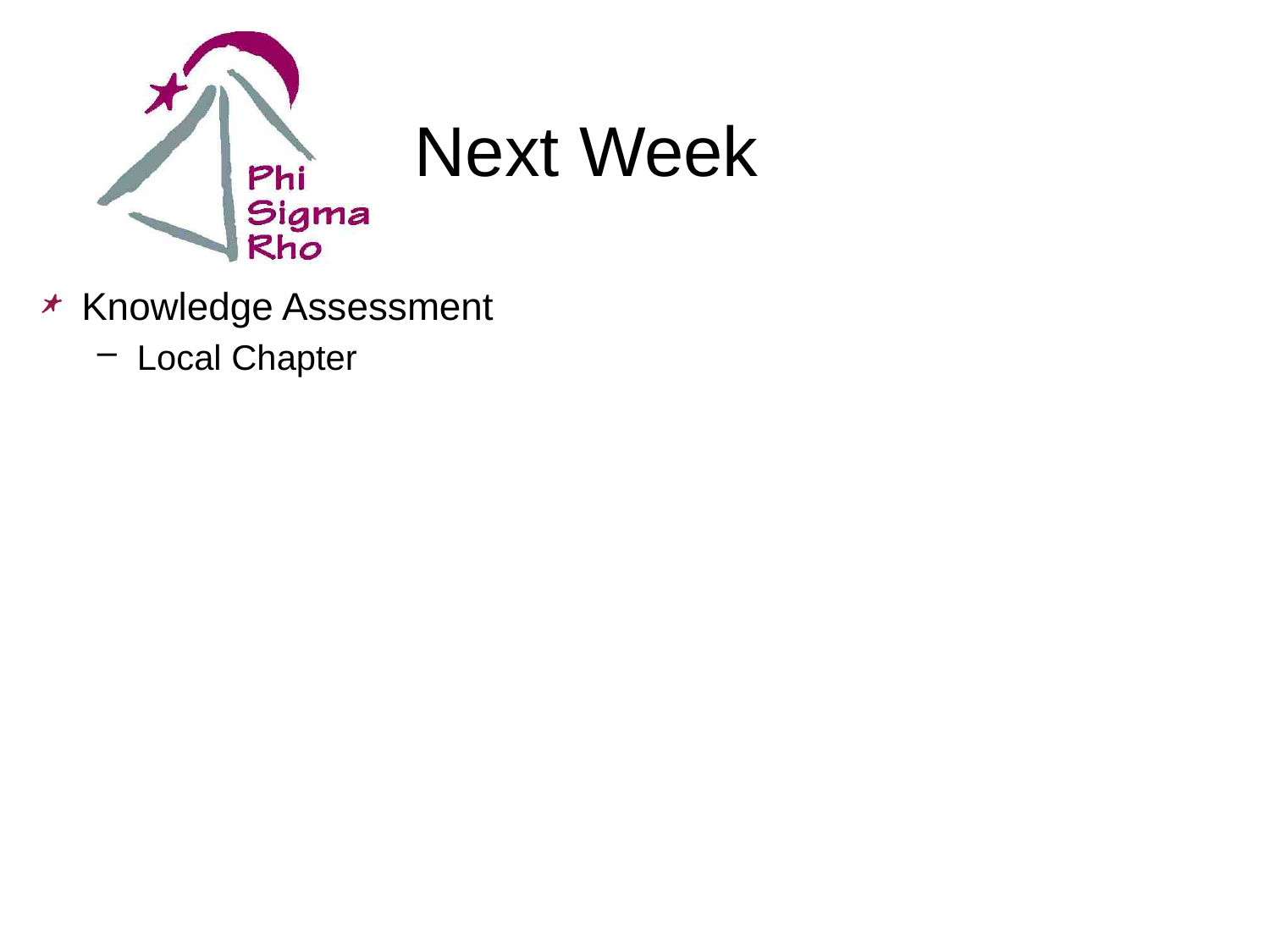

# Next Week
Knowledge Assessment
Local Chapter